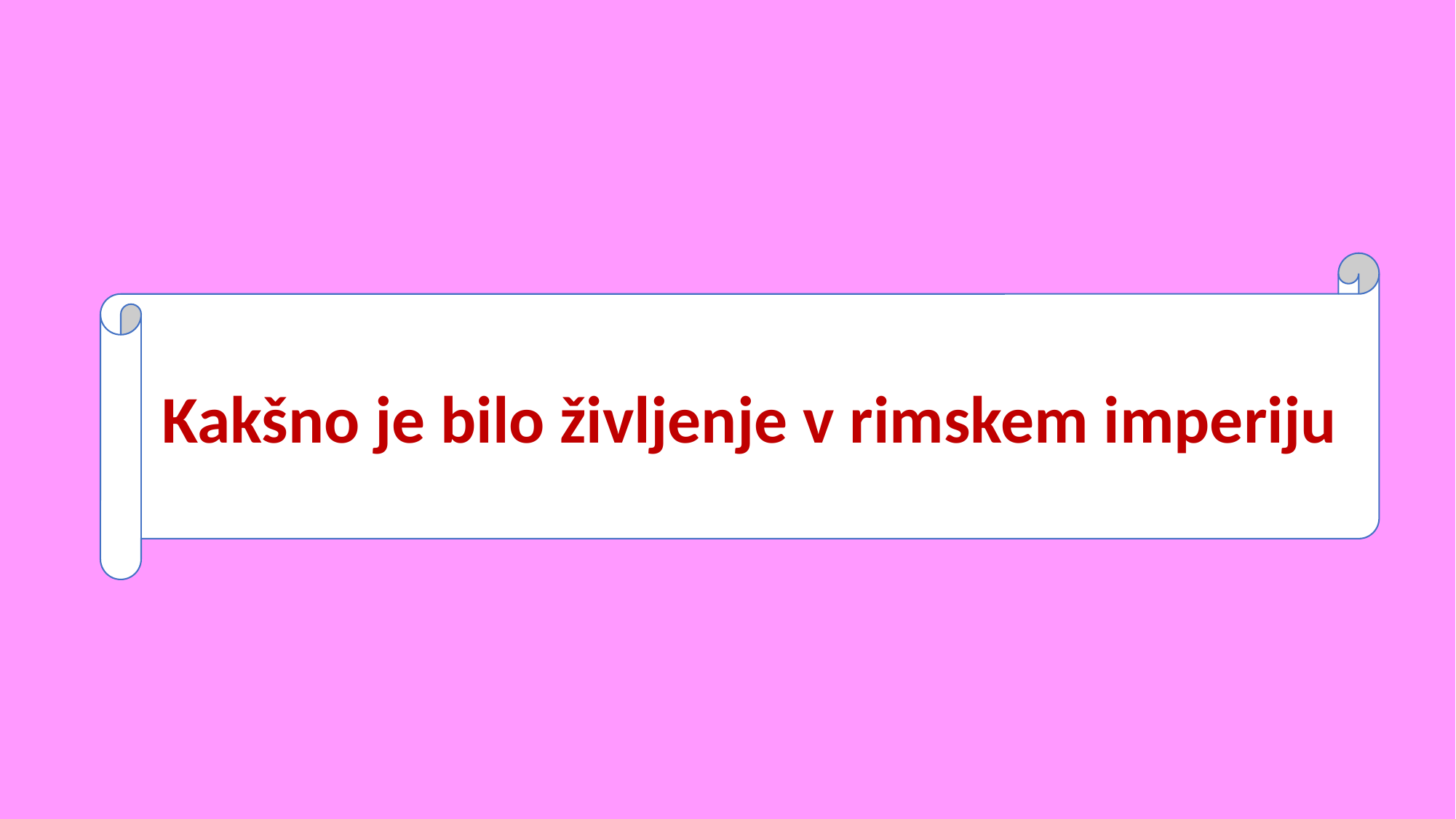

Kakšno je bilo življenje v rimskem imperiju